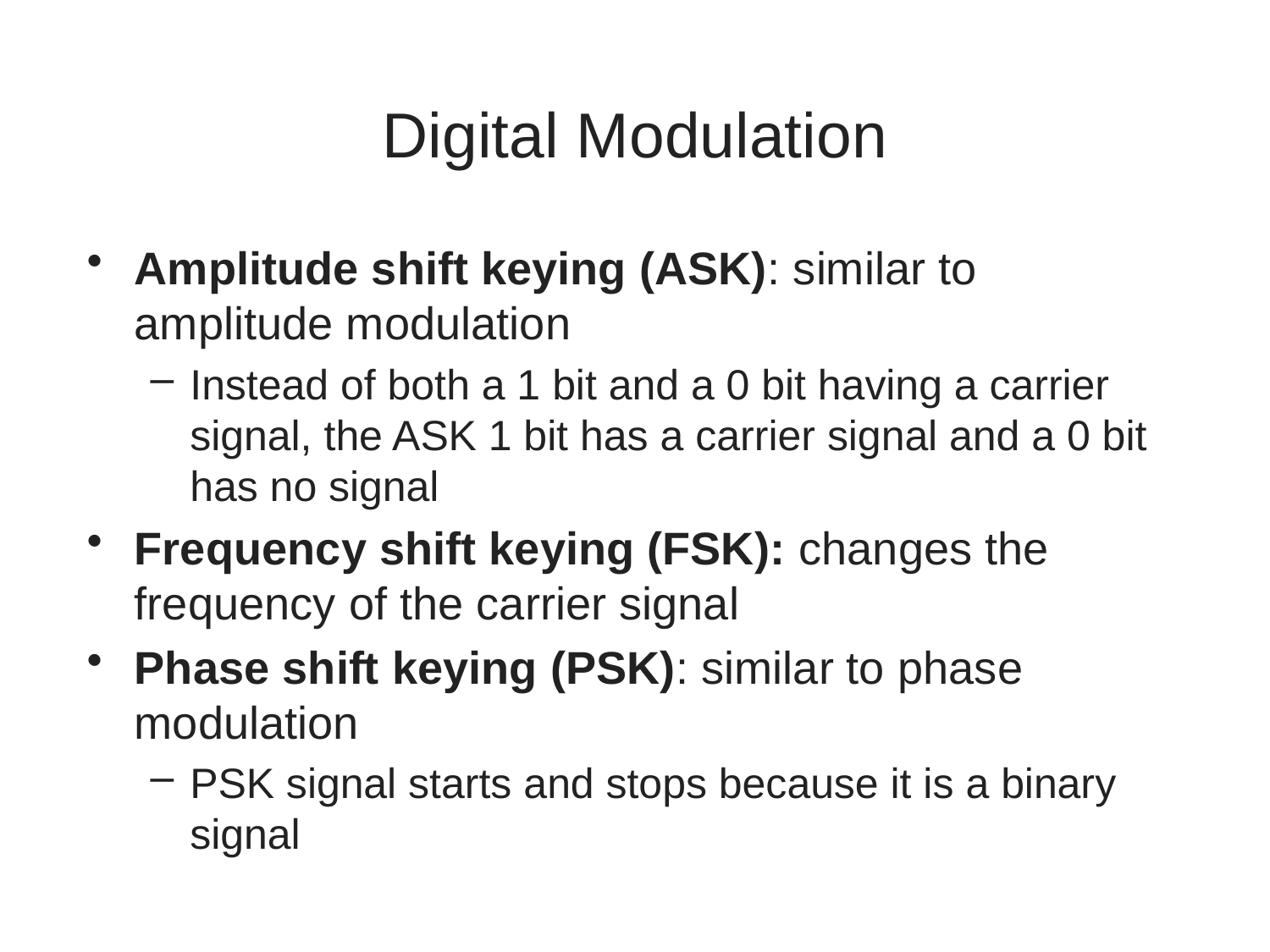

# Digital Modulation
Amplitude shift keying (ASK): similar to amplitude modulation
Instead of both a 1 bit and a 0 bit having a carrier signal, the ASK 1 bit has a carrier signal and a 0 bit has no signal
Frequency shift keying (FSK): changes the frequency of the carrier signal
Phase shift keying (PSK): similar to phase modulation
PSK signal starts and stops because it is a binary signal
22